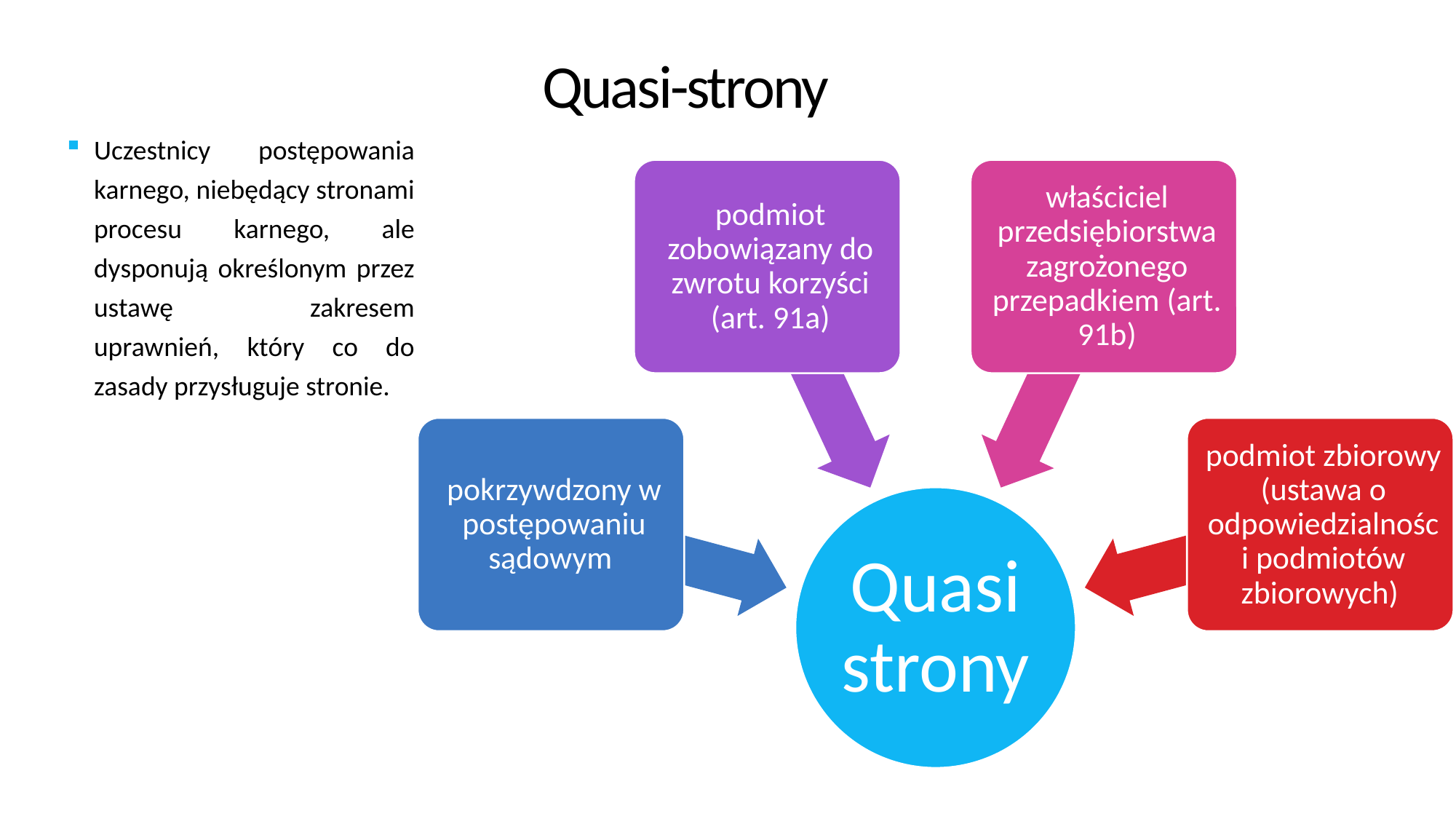

Quasi-strony
Uczestnicy postępowania karnego, niebędący stronami procesu karnego, ale dysponują określonym przez ustawę zakresem uprawnień, który co do zasady przysługuje stronie.
Quasi strony
pokrzywdzony w postępowaniu sądowym
podmiot zobowiązany do zwrotu korzyści (art. 91a)
właściciel przedsiębiorstwa zagrożonego przepadkiem (art. 91b)
podmiot zbiorowy (ustawa o odpowiedzialności podmiotów zbiorowych)